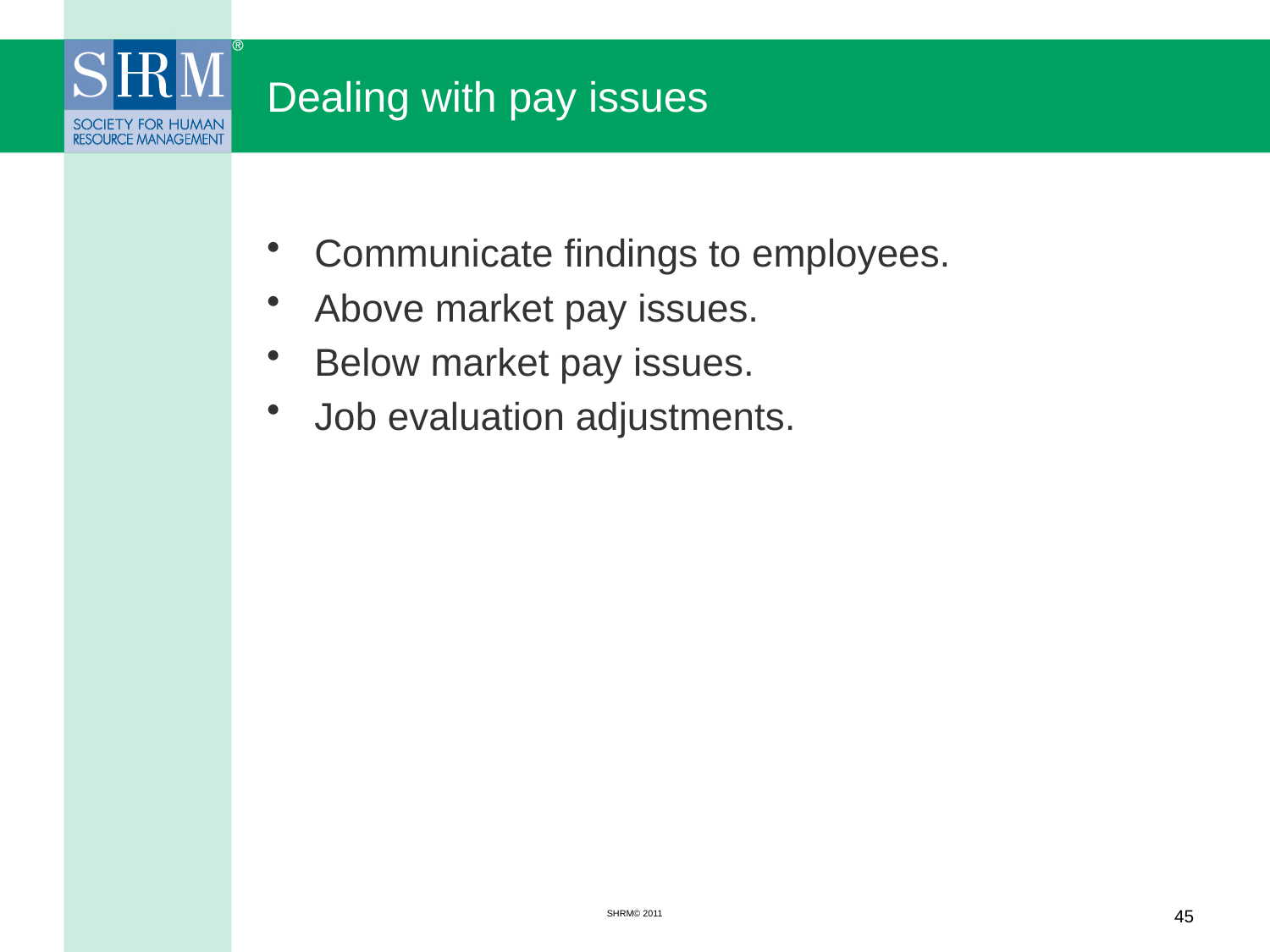

# Dealing with pay issues
Communicate findings to employees.
Above market pay issues.
Below market pay issues.
Job evaluation adjustments.
SHRM© 2011
45